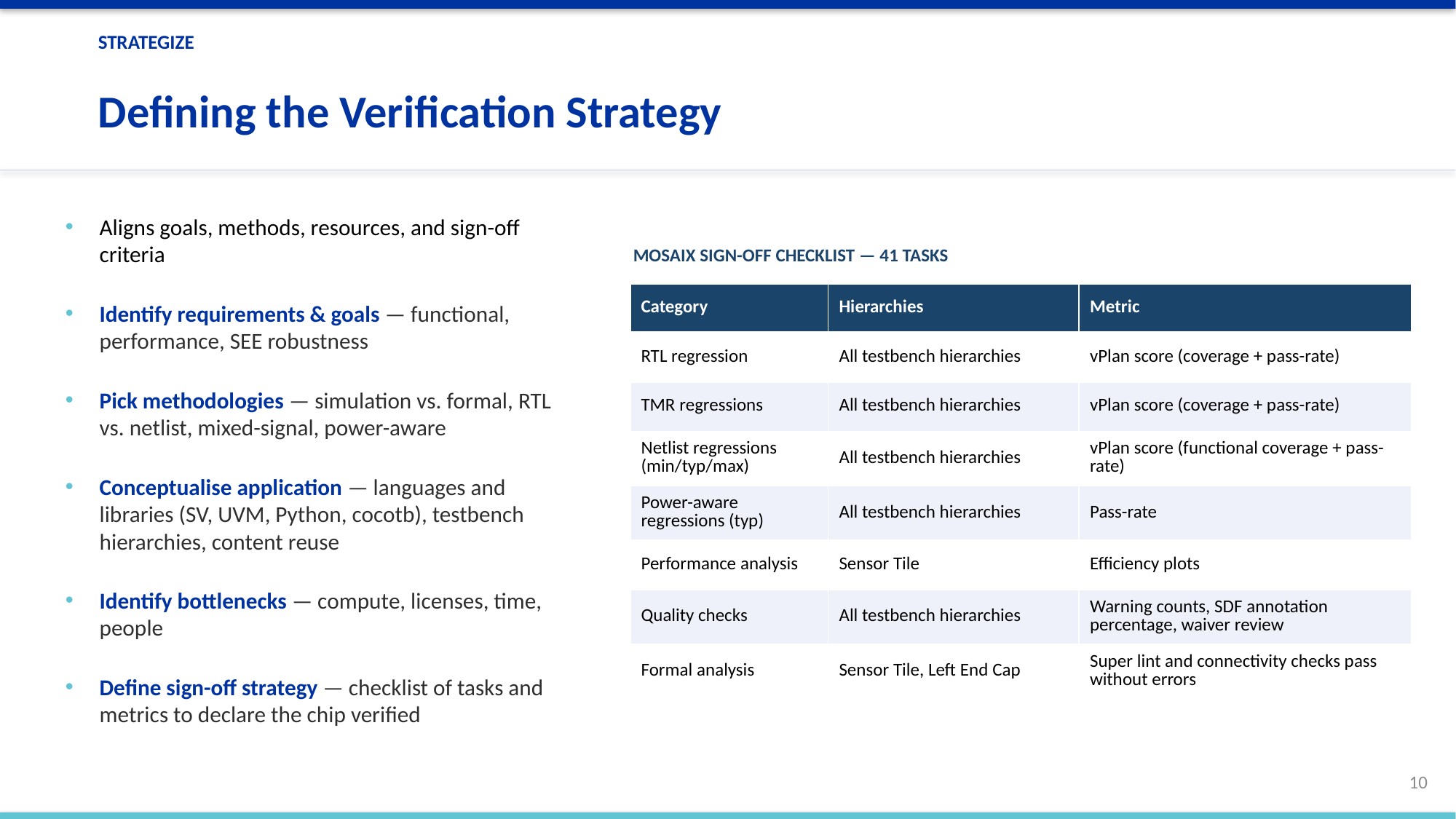

STRATEGIZE
Defining the Verification Strategy

Aligns goals, methods, resources, and sign-off criteria

Identify requirements & goals — functional, performance, SEE robustness

Pick methodologies — simulation vs. formal, RTL vs. netlist, mixed-signal, power-aware

Conceptualise application — languages and libraries (SV, UVM, Python, cocotb), testbench hierarchies, content reuse

Identify bottlenecks — compute, licenses, time, people

Define sign-off strategy — checklist of tasks and metrics to declare the chip verified

MOSAIX SIGN-OFF CHECKLIST — 41 TASKS
| Category | Hierarchies | Metric |
| --- | --- | --- |
| RTL regression | All testbench hierarchies | vPlan score (coverage + pass-rate) |
| TMR regressions | All testbench hierarchies | vPlan score (coverage + pass-rate) |
| Netlist regressions (min/typ/max) | All testbench hierarchies | vPlan score (functional coverage + pass-rate) |
| Power-aware regressions (typ) | All testbench hierarchies | Pass-rate |
| Performance analysis | Sensor Tile | Efficiency plots |
| Quality checks | All testbench hierarchies | Warning counts, SDF annotation percentage, waiver review |
| Formal analysis | Sensor Tile, Left End Cap | Super lint and connectivity checks pass without errors |
10